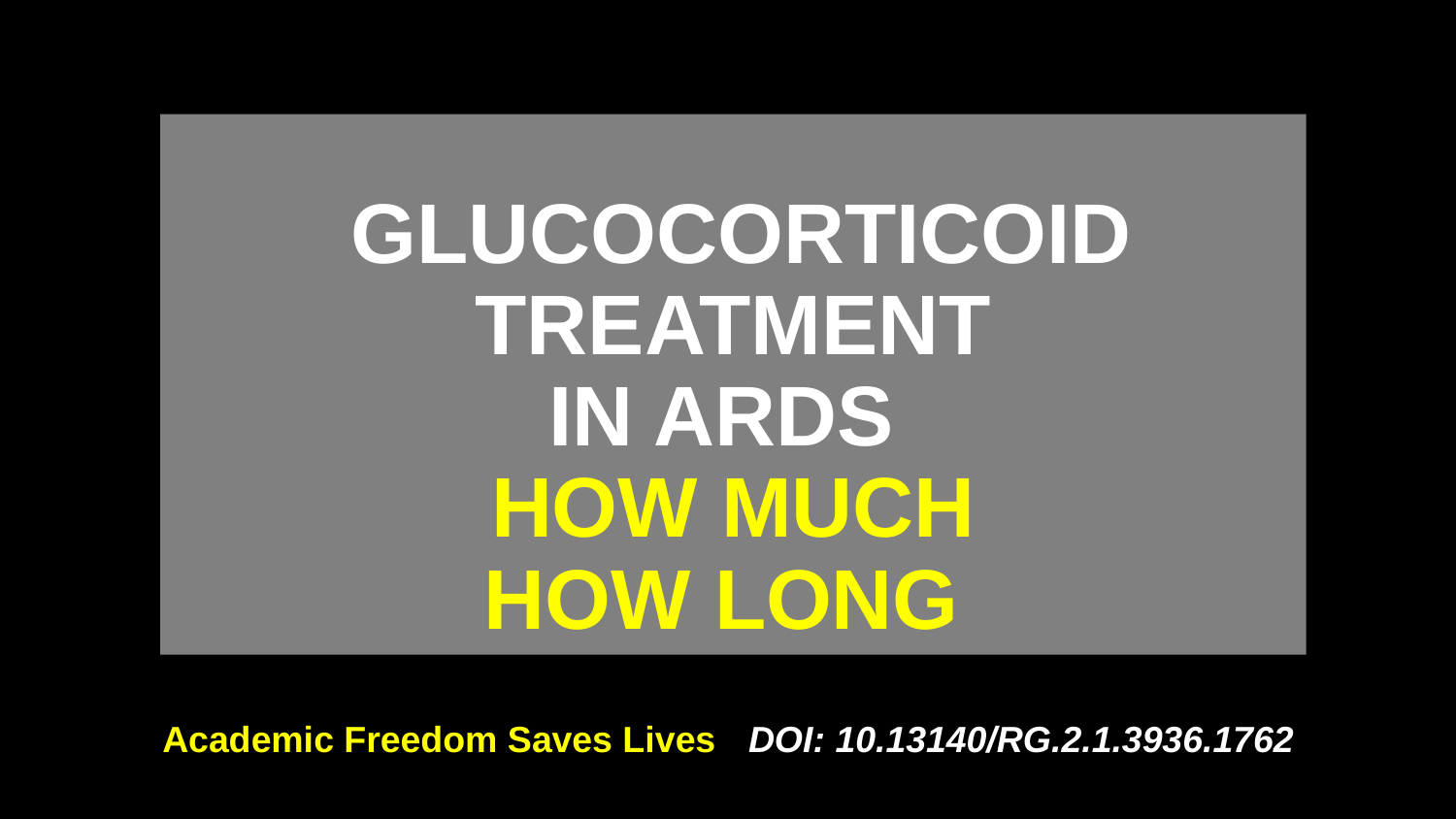

# Glucocorticoid Treatment in ARDS How Much How Long
Academic Freedom Saves Lives - DOI: 10.13140/RG.2.1.3936.1762